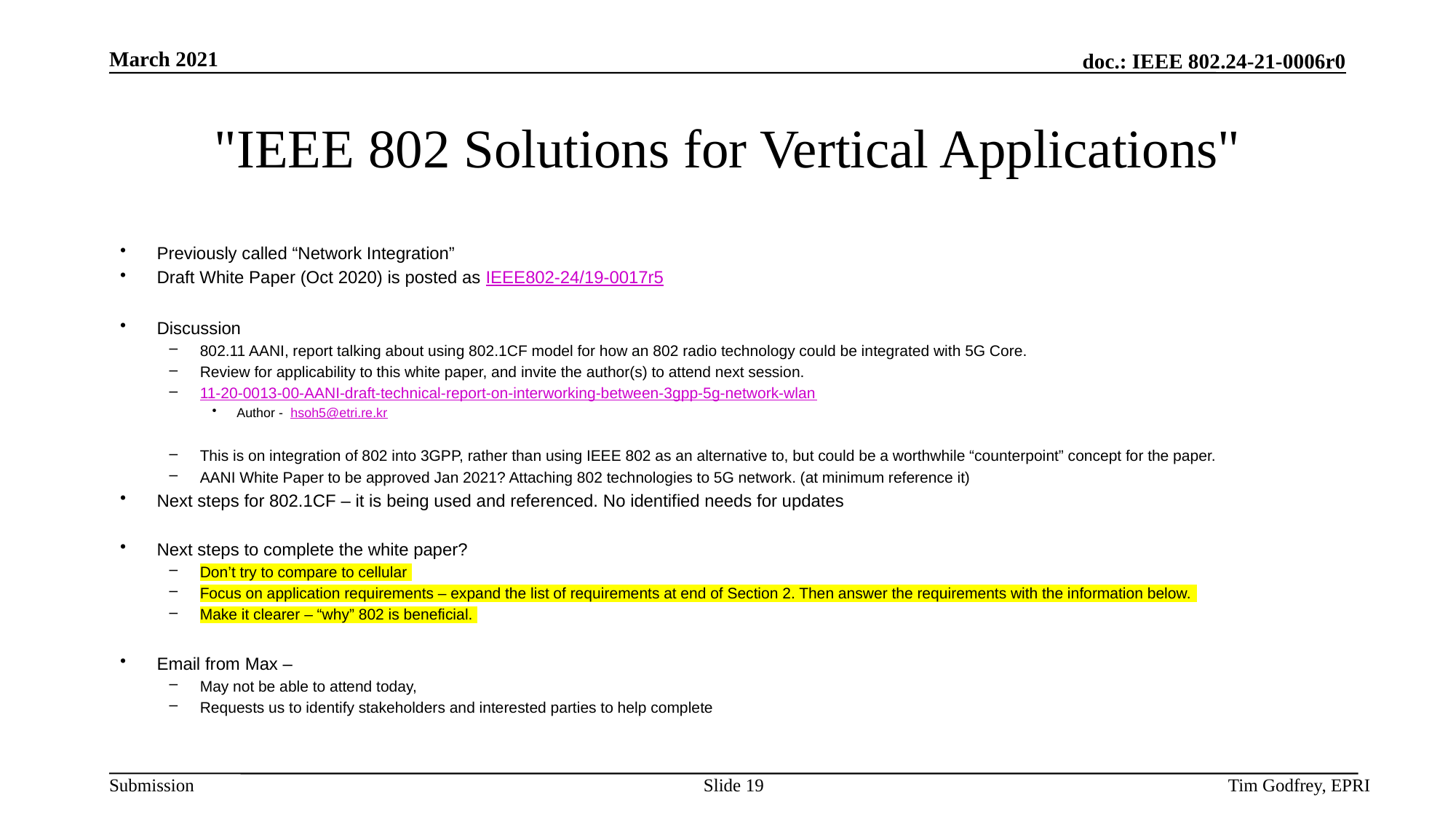

# "IEEE 802 Solutions for Vertical Applications"
Previously called “Network Integration”
Draft White Paper (Oct 2020) is posted as IEEE802-24/19-0017r5

Discussion
802.11 AANI, report talking about using 802.1CF model for how an 802 radio technology could be integrated with 5G Core.
Review for applicability to this white paper, and invite the author(s) to attend next session.
11-20-0013-00-AANI-draft-technical-report-on-interworking-between-3gpp-5g-network-wlan
Author -  hsoh5@etri.re.kr

This is on integration of 802 into 3GPP, rather than using IEEE 802 as an alternative to, but could be a worthwhile “counterpoint” concept for the paper.
AANI White Paper to be approved Jan 2021? Attaching 802 technologies to 5G network. (at minimum reference it)
Next steps for 802.1CF – it is being used and referenced. No identified needs for updates

Next steps to complete the white paper?
Don’t try to compare to cellular
Focus on application requirements – expand the list of requirements at end of Section 2. Then answer the requirements with the information below.
Make it clearer – “why” 802 is beneficial.

Email from Max –
May not be able to attend today,
Requests us to identify stakeholders and interested parties to help complete
Slide 19
Tim Godfrey, EPRI